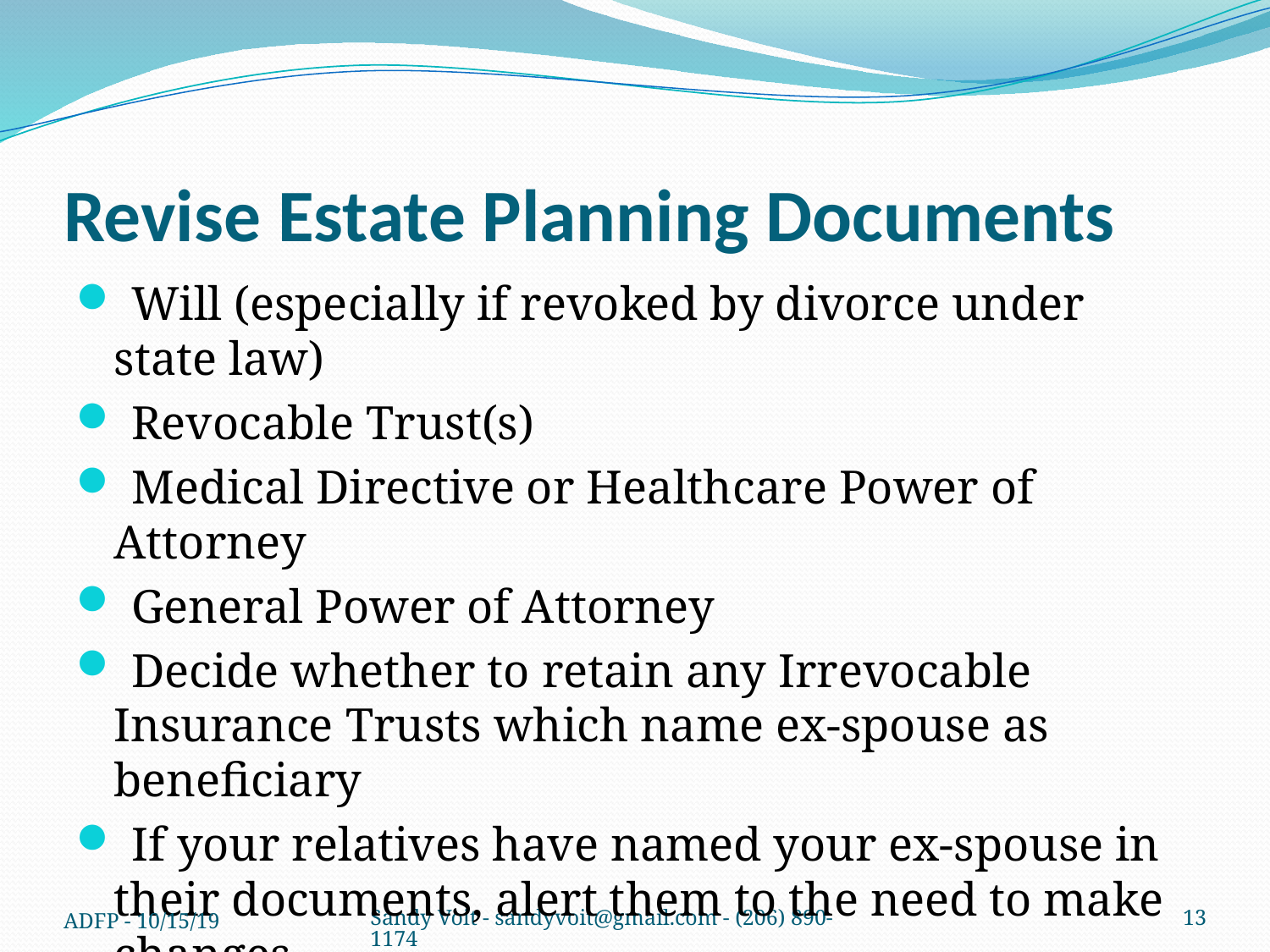

# Revise Estate Planning Documents
 Will (especially if revoked by divorce under state law)
 Revocable Trust(s)
 Medical Directive or Healthcare Power of Attorney
 General Power of Attorney
 Decide whether to retain any Irrevocable Insurance Trusts which name ex-spouse as beneficiary
 If your relatives have named your ex-spouse in their documents, alert them to the need to make changes
ADFP - 10/15/19
Sandy Voit - sandyvoit@gmail.com - (206) 890-1174
13